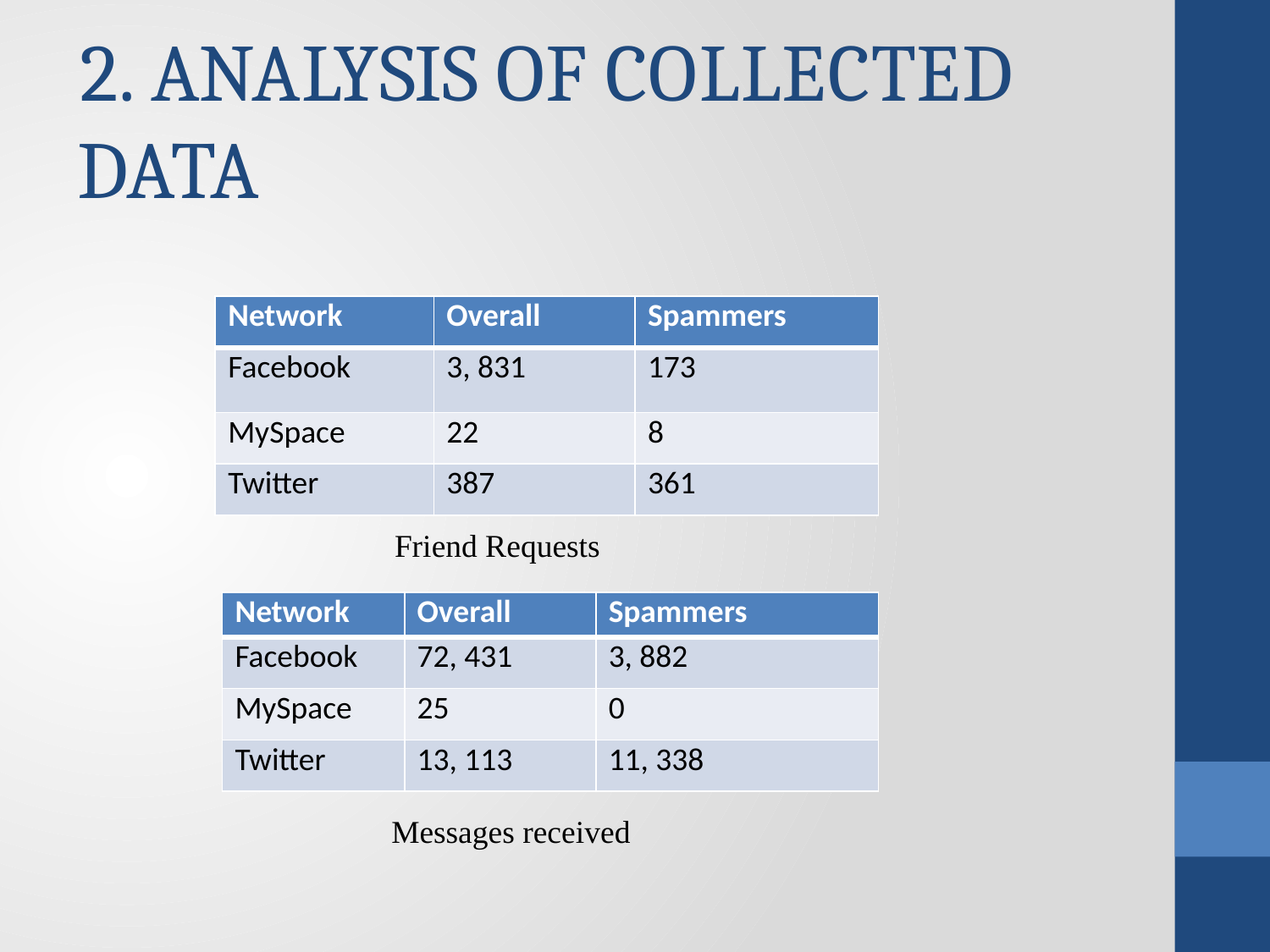

# 2. ANALYSIS OF COLLECTED DATA

| Network | Overall | Spammers |
| --- | --- | --- |
| Facebook | 3, 831 | 173 |
| MySpace | 22 | 8 |
| Twitter | 387 | 361 |
Friend Requests
| Network | Overall | Spammers |
| --- | --- | --- |
| Facebook | 72, 431 | 3, 882 |
| MySpace | 25 | 0 |
| Twitter | 13, 113 | 11, 338 |
Messages received